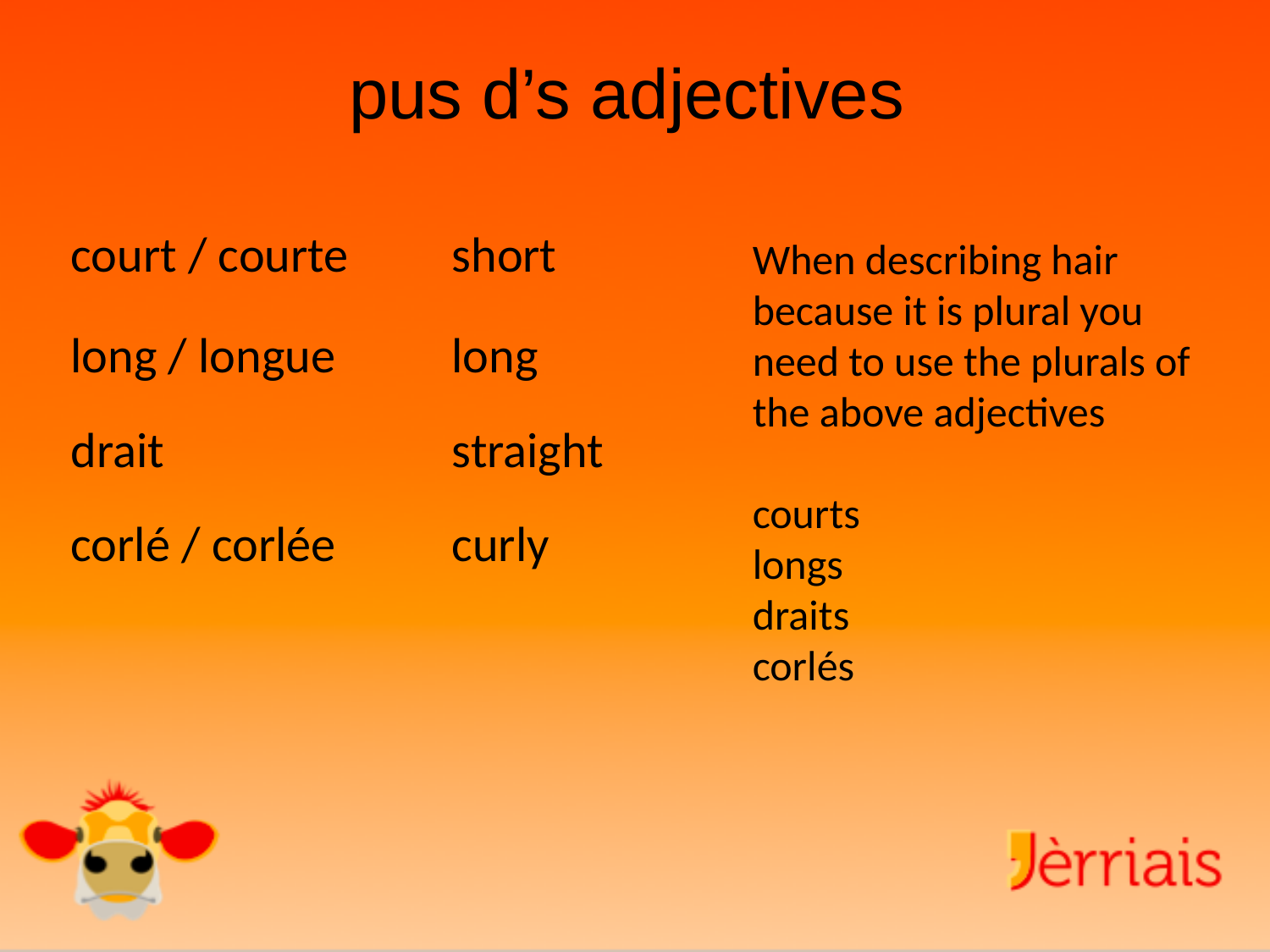

pus d’s adjectives
court / courte	short
When describing hair because it is plural you need to use the plurals of the above adjectives

courts
longs
draits
corlés

long / longue	long
drait			straight
corlé / corlée	curly